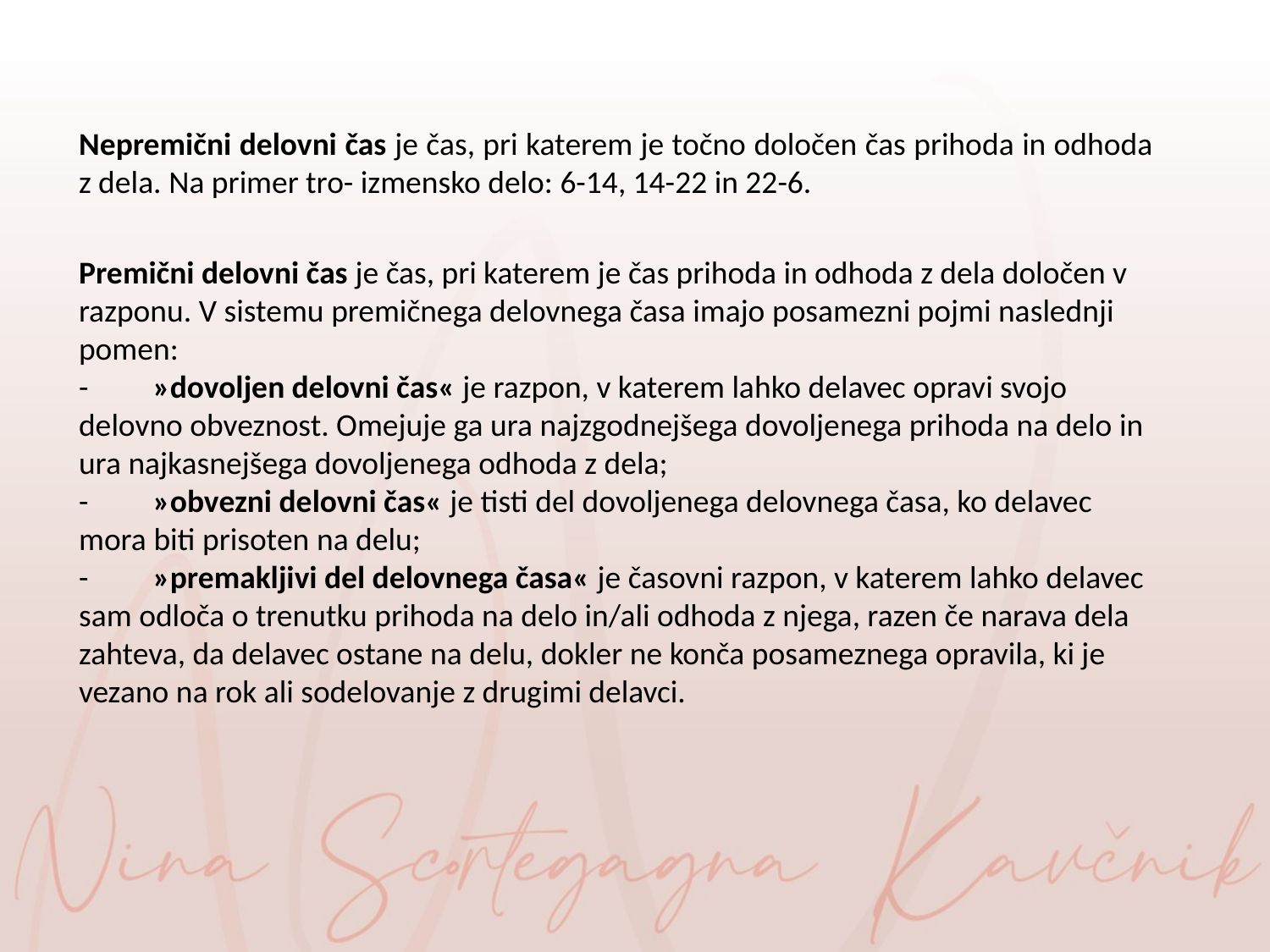

Nepremični delovni čas je čas, pri katerem je točno določen čas prihoda in odhoda z dela. Na primer tro- izmensko delo: 6-14, 14-22 in 22-6.

Premični delovni čas je čas, pri katerem je čas prihoda in odhoda z dela določen v razponu. V sistemu premičnega delovnega časa imajo posamezni pojmi naslednji pomen:
-        »dovoljen delovni čas« je razpon, v katerem lahko delavec opravi svojo delovno obveznost. Omejuje ga ura najzgodnejšega dovoljenega prihoda na delo in ura najkasnejšega dovoljenega odhoda z dela;
-        »obvezni delovni čas« je tisti del dovoljenega delovnega časa, ko delavec mora biti prisoten na delu;
-        »premakljivi del delovnega časa« je časovni razpon, v katerem lahko delavec sam odloča o trenutku prihoda na delo in/ali odhoda z njega, razen če narava dela zahteva, da delavec ostane na delu, dokler ne konča posameznega opravila, ki je vezano na rok ali sodelovanje z drugimi delavci.